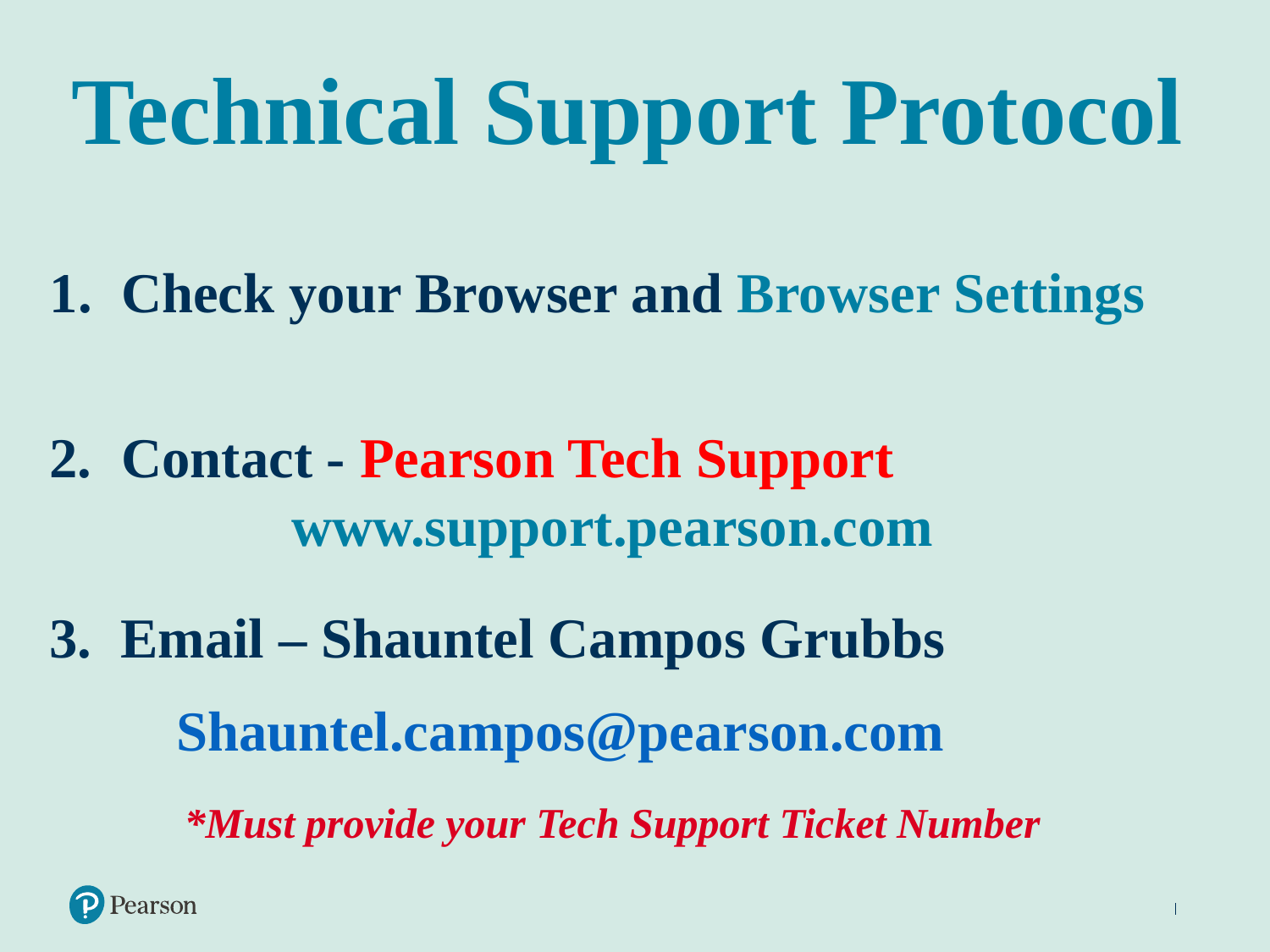

Technical Support Protocol
# Check your Browser and Browser Settings
Contact - Pearson Tech Support
www.support.pearson.com
3.  Email – Shauntel Campos Grubbs

	Shauntel.campos@pearson.com

*Must provide your Tech Support Ticket Number